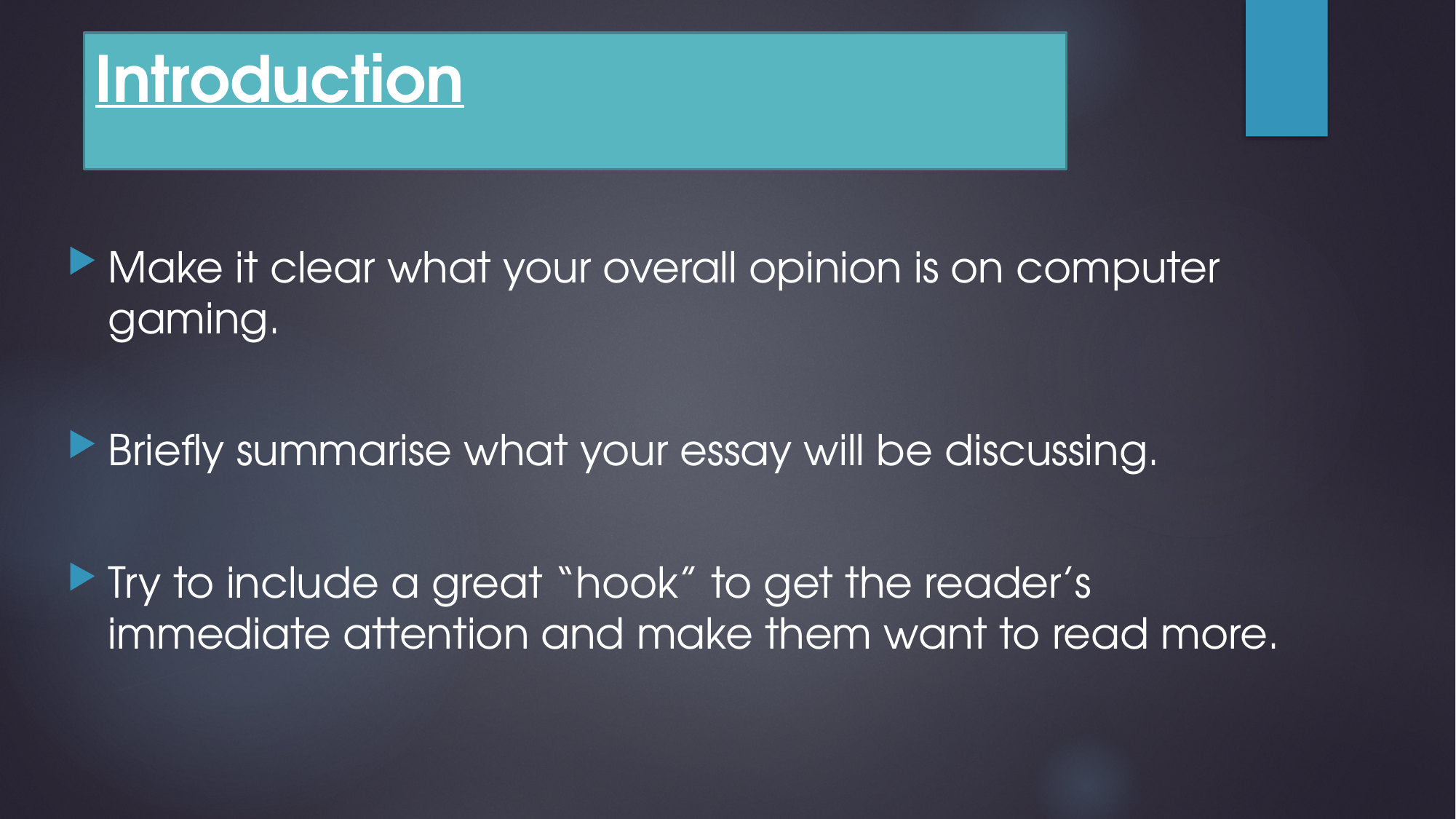

Introduction
Make it clear what your overall opinion is on computer gaming.

Briefly summarise what your essay will be discussing.

Try to include a great “hook” to get the reader’s immediate attention and make them want to read more.